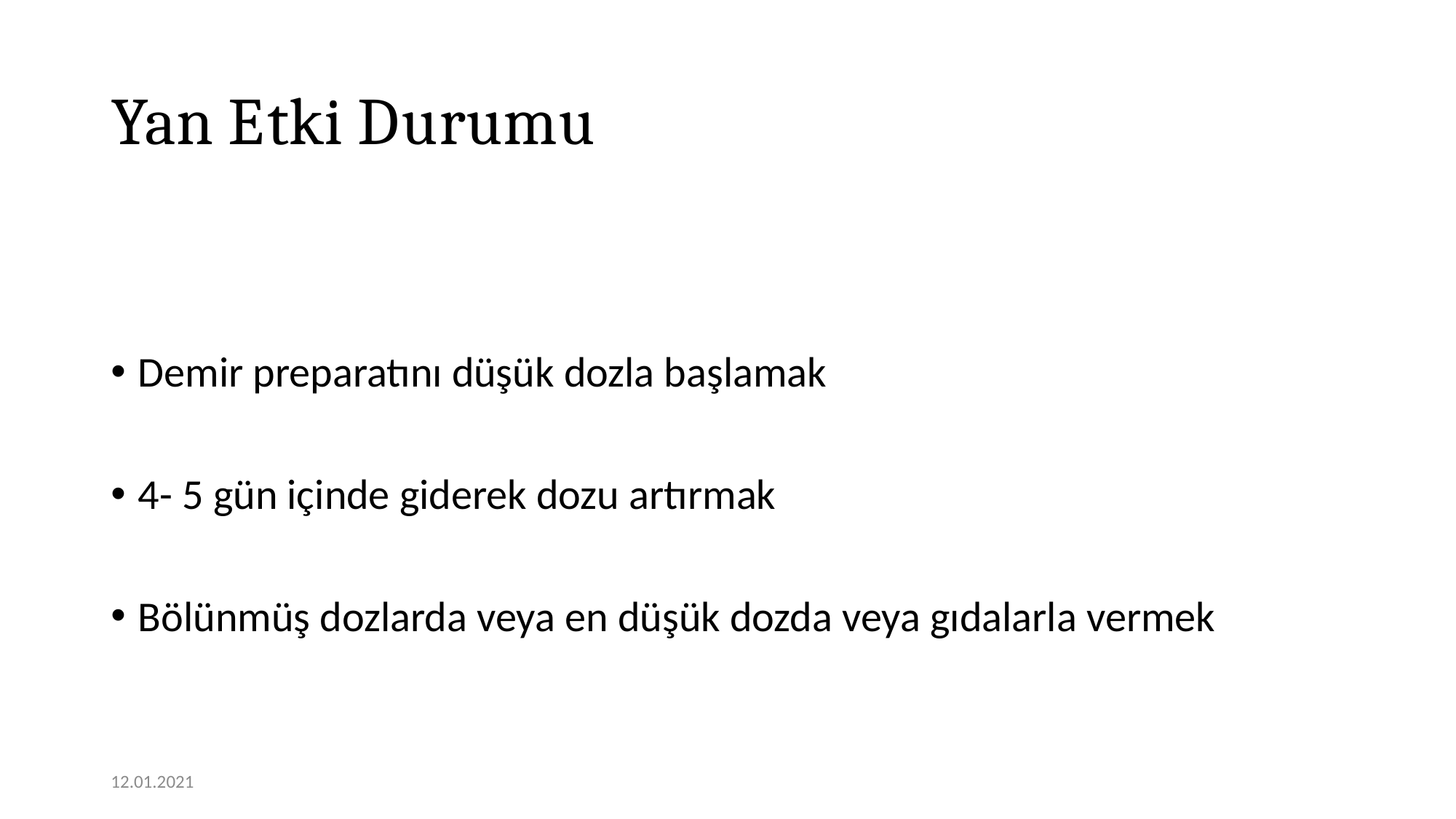

# Yan Etki Durumu

Demir preparatını düşük dozla başlamak

4- 5 gün içinde giderek dozu artırmak

Bölünmüş dozlarda veya en düşük dozda veya gıdalarla vermek

12.01.2021